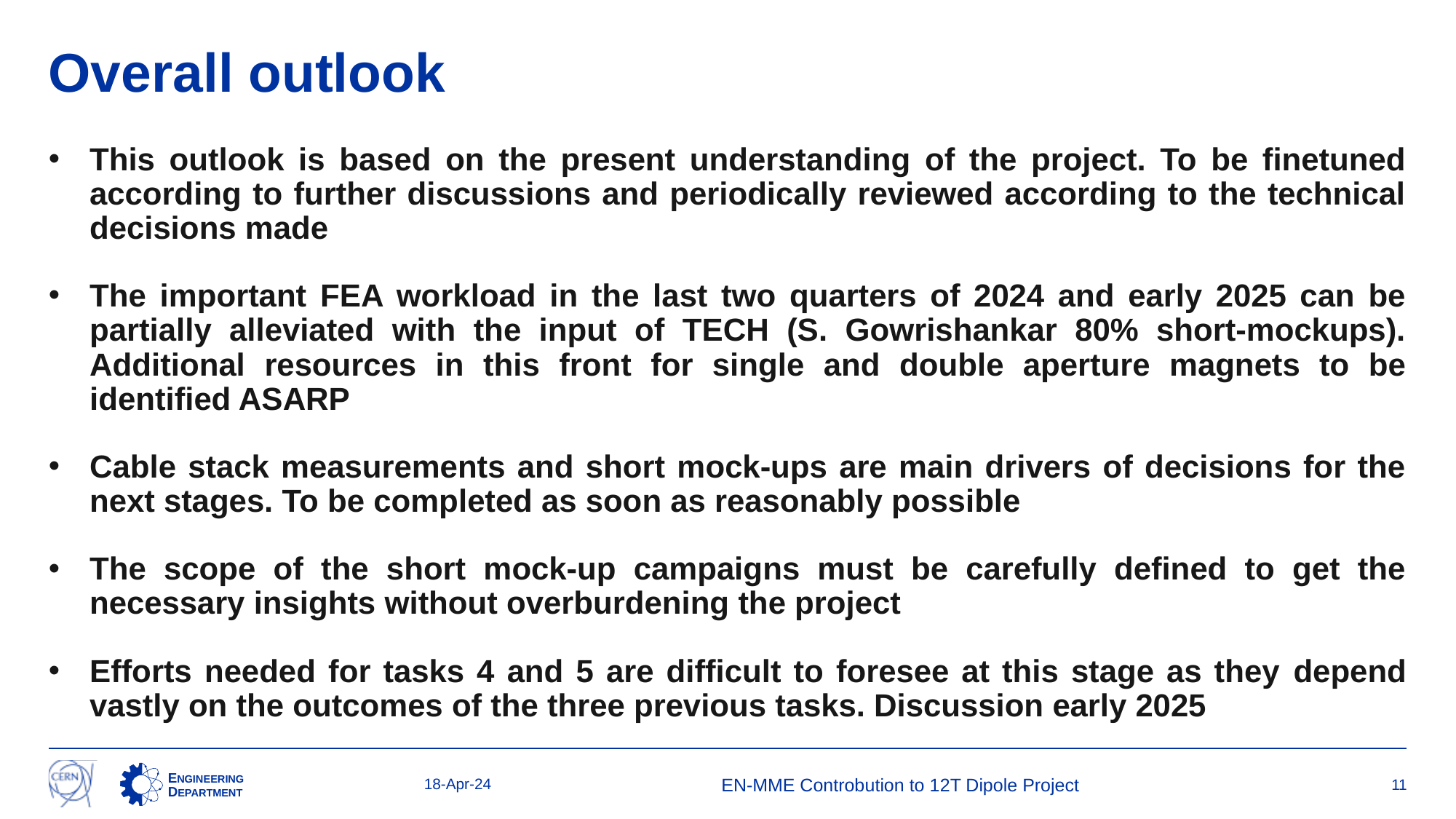

# Overall outlook
This outlook is based on the present understanding of the project. To be finetuned according to further discussions and periodically reviewed according to the technical decisions made
The important FEA workload in the last two quarters of 2024 and early 2025 can be partially alleviated with the input of TECH (S. Gowrishankar 80% short-mockups). Additional resources in this front for single and double aperture magnets to be identified ASARP
Cable stack measurements and short mock-ups are main drivers of decisions for the next stages. To be completed as soon as reasonably possible
The scope of the short mock-up campaigns must be carefully defined to get the necessary insights without overburdening the project
Efforts needed for tasks 4 and 5 are difficult to foresee at this stage as they depend vastly on the outcomes of the three previous tasks. Discussion early 2025

18-Apr-24
EN-MME Controbution to 12T Dipole Project
11